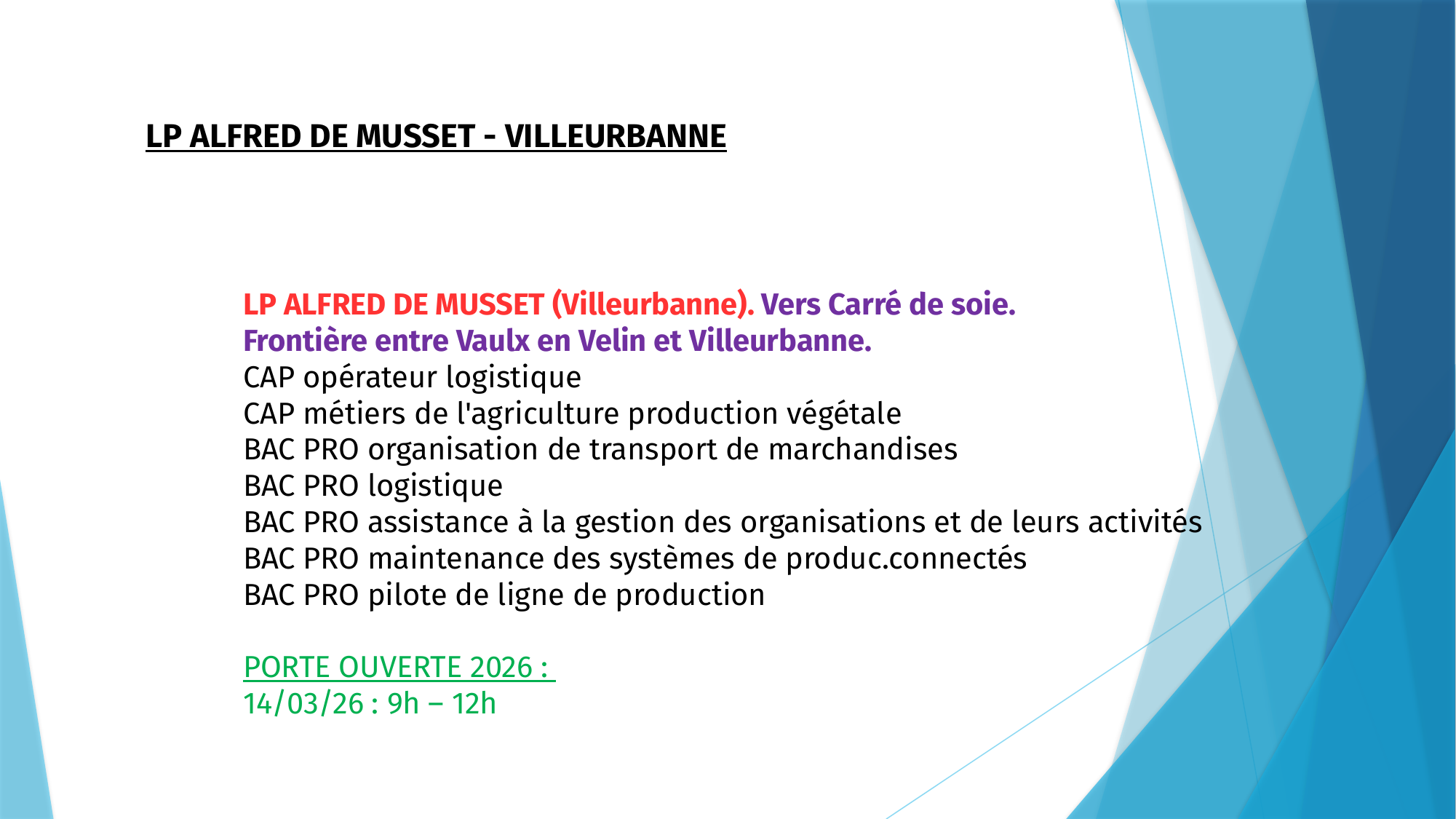

LP ALFRED DE MUSSET - VILLEURBANNE
LP ALFRED DE MUSSET (Villeurbanne). Vers Carré de soie.
Frontière entre Vaulx en Velin et Villeurbanne.
CAP opérateur logistique
CAP métiers de l'agriculture production végétale
BAC PRO organisation de transport de marchandises
BAC PRO logistique
BAC PRO assistance à la gestion des organisations et de leurs activités
BAC PRO maintenance des systèmes de produc.connectés
BAC PRO pilote de ligne de production

PORTE OUVERTE 2026 :
14/03/26 : 9h – 12h